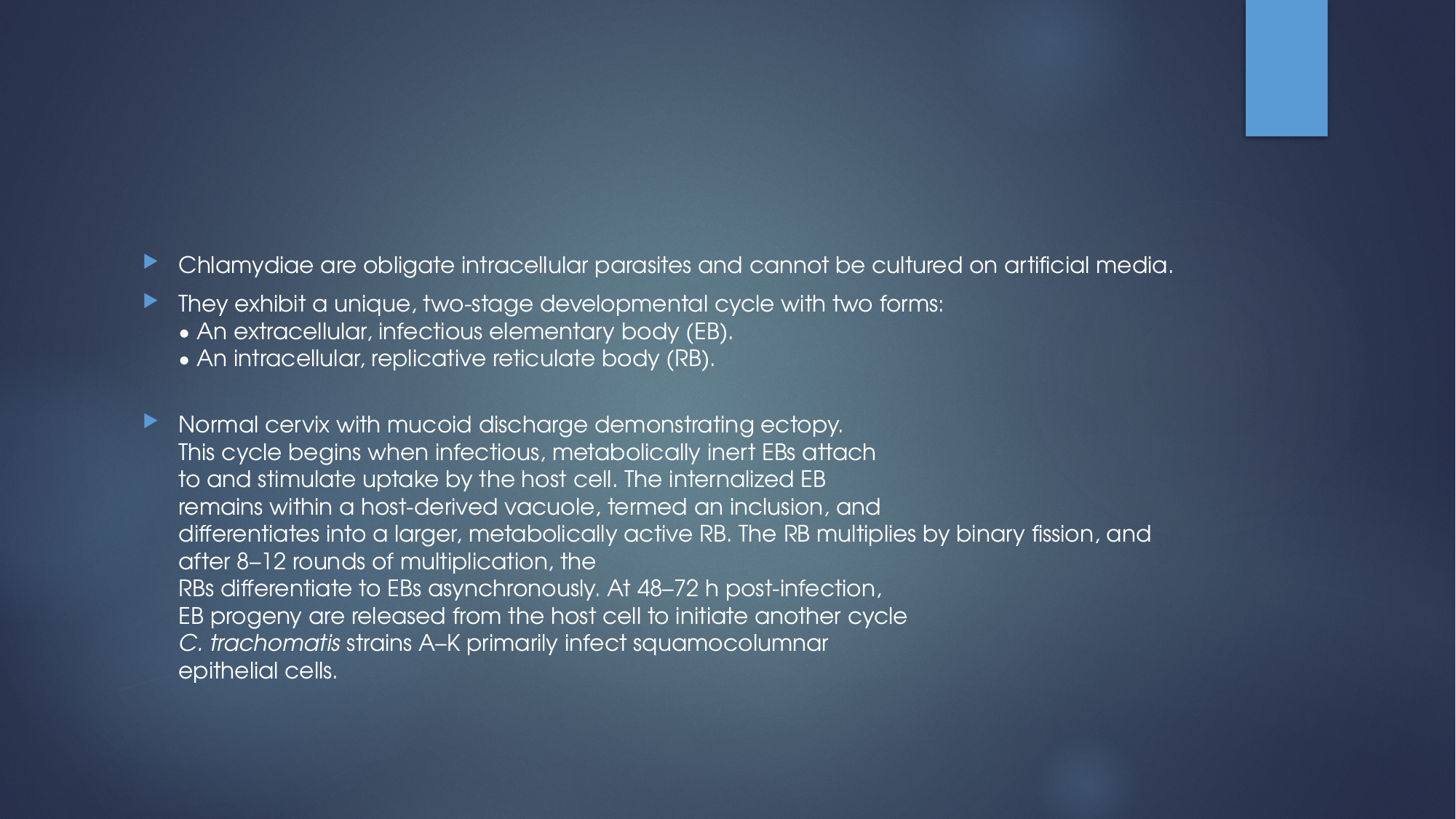

#
Chlamydiae are obligate intracellular parasites and cannot be cultured on artificial media.
They exhibit a unique, two‐stage developmental cycle with two forms:
• An extracellular, infectious elementary body (EB).
• An intracellular, replicative reticulate body (RB).
Normal cervix with mucoid discharge demonstrating ectopy.
This cycle begins when infectious, metabolically inert EBs attach
to and stimulate uptake by the host cell. The internalized EB
remains within a host‐derived vacuole, termed an inclusion, and
differentiates into a larger, metabolically active RB. The RB multiplies by binary fission, and after 8–12 rounds of multiplication, the
RBs differentiate to EBs asynchronously. At 48–72 h post‐infection,
EB progeny are released from the host cell to initiate another cycle
C. trachomatis strains A–K primarily infect squamocolumnar
epithelial cells.